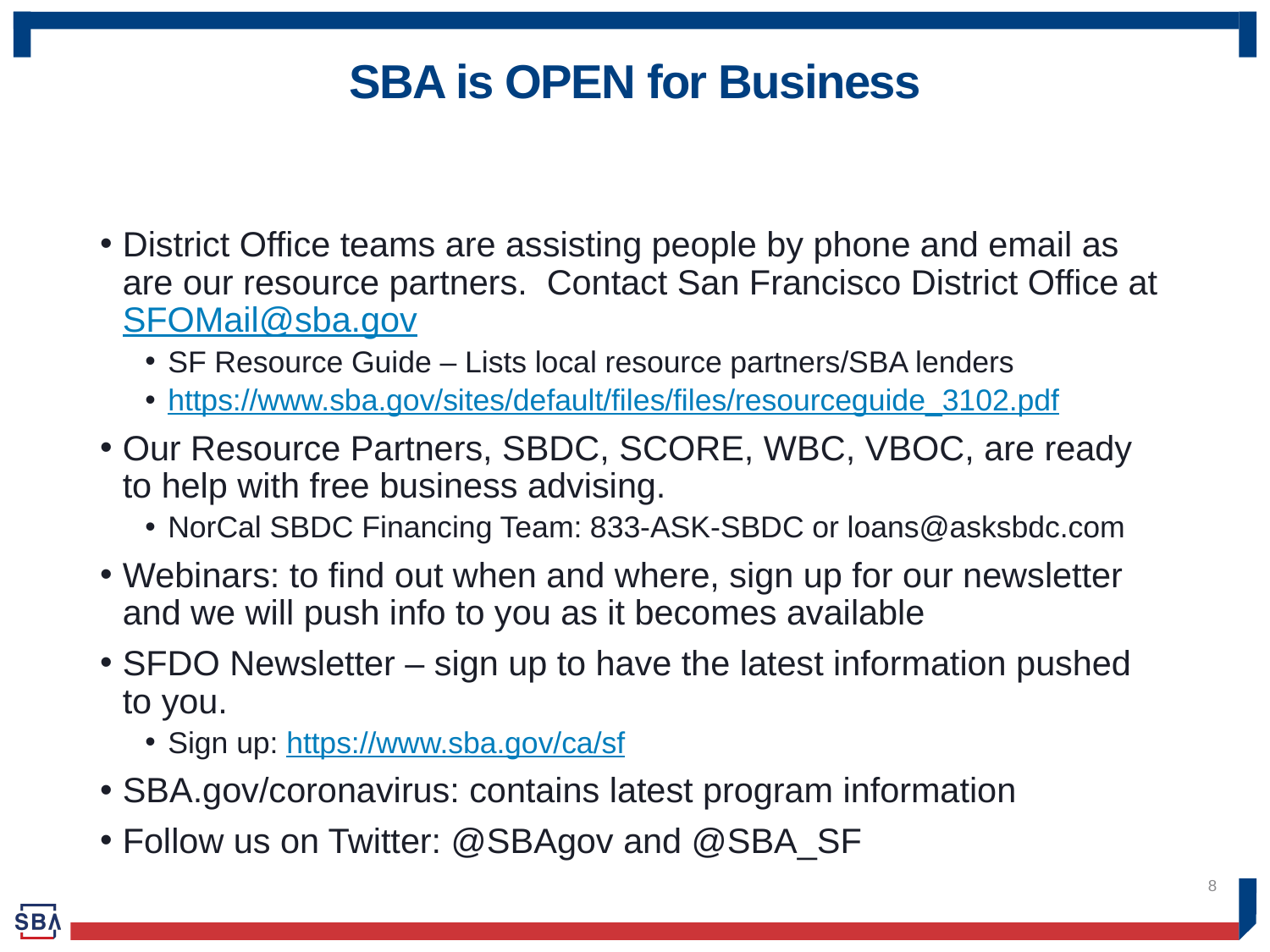

# SBA is OPEN for Business

District Office teams are assisting people by phone and email as are our resource partners.  Contact San Francisco District Office at SFOMail@sba.gov
SF Resource Guide – Lists local resource partners/SBA lenders
https://www.sba.gov/sites/default/files/files/resourceguide_3102.pdf
Our Resource Partners, SBDC, SCORE, WBC, VBOC, are ready to help with free business advising.
NorCal SBDC Financing Team: 833-ASK-SBDC or loans@asksbdc.com
Webinars: to find out when and where, sign up for our newsletter and we will push info to you as it becomes available
SFDO Newsletter – sign up to have the latest information pushed to you.
Sign up: https://www.sba.gov/ca/sf
SBA.gov/coronavirus: contains latest program information
Follow us on Twitter: @SBAgov and @SBA_SF

8